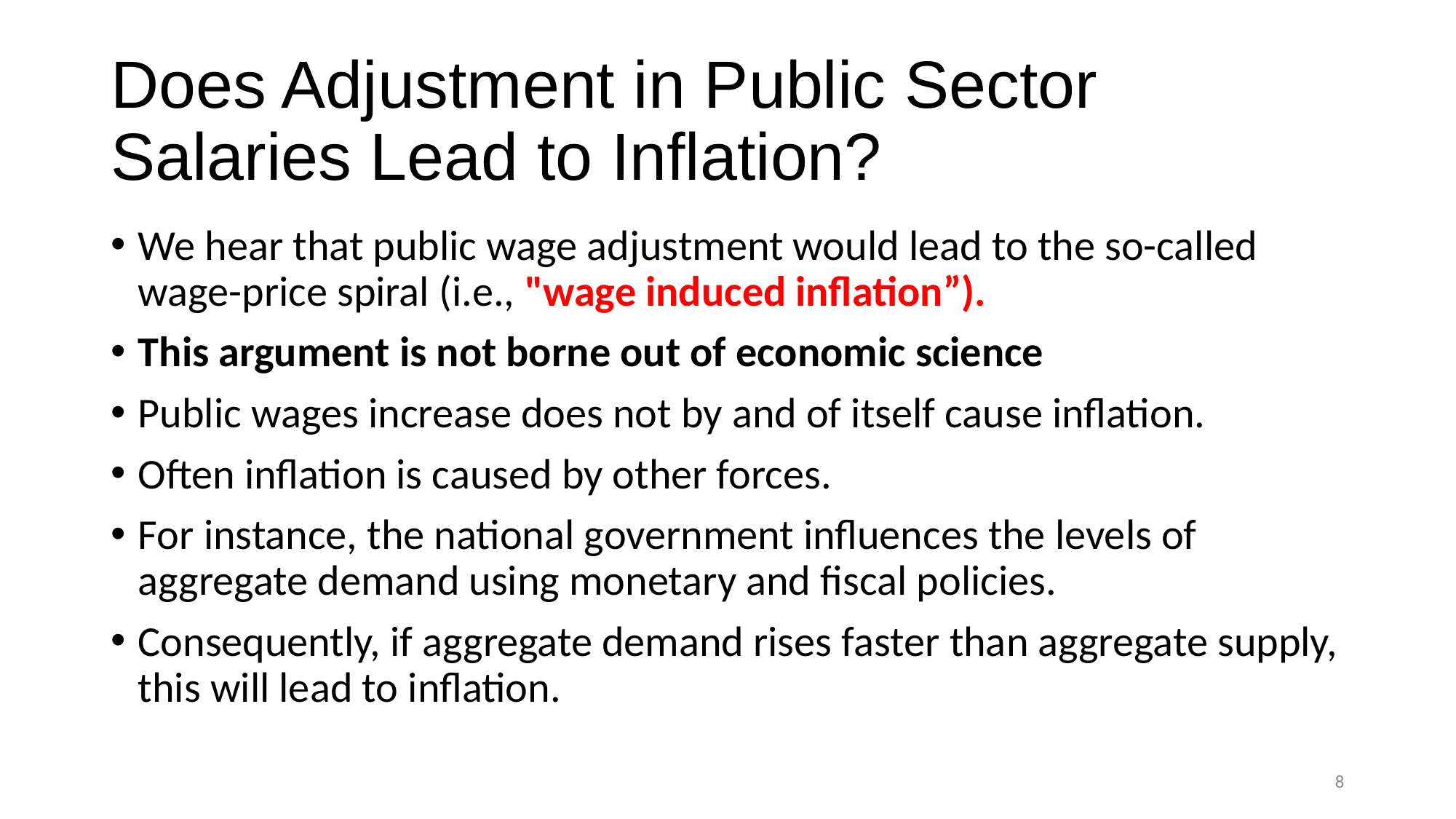

# Does Adjustment in Public Sector Salaries Lead to Inflation?
We hear that public wage adjustment would lead to the so-called wage-price spiral (i.e., "wage induced inflation”).
This argument is not borne out of economic science
Public wages increase does not by and of itself cause inflation.
Often inflation is caused by other forces.
For instance, the national government influences the levels of aggregate demand using monetary and fiscal policies.
Consequently, if aggregate demand rises faster than aggregate supply, this will lead to inflation.

8